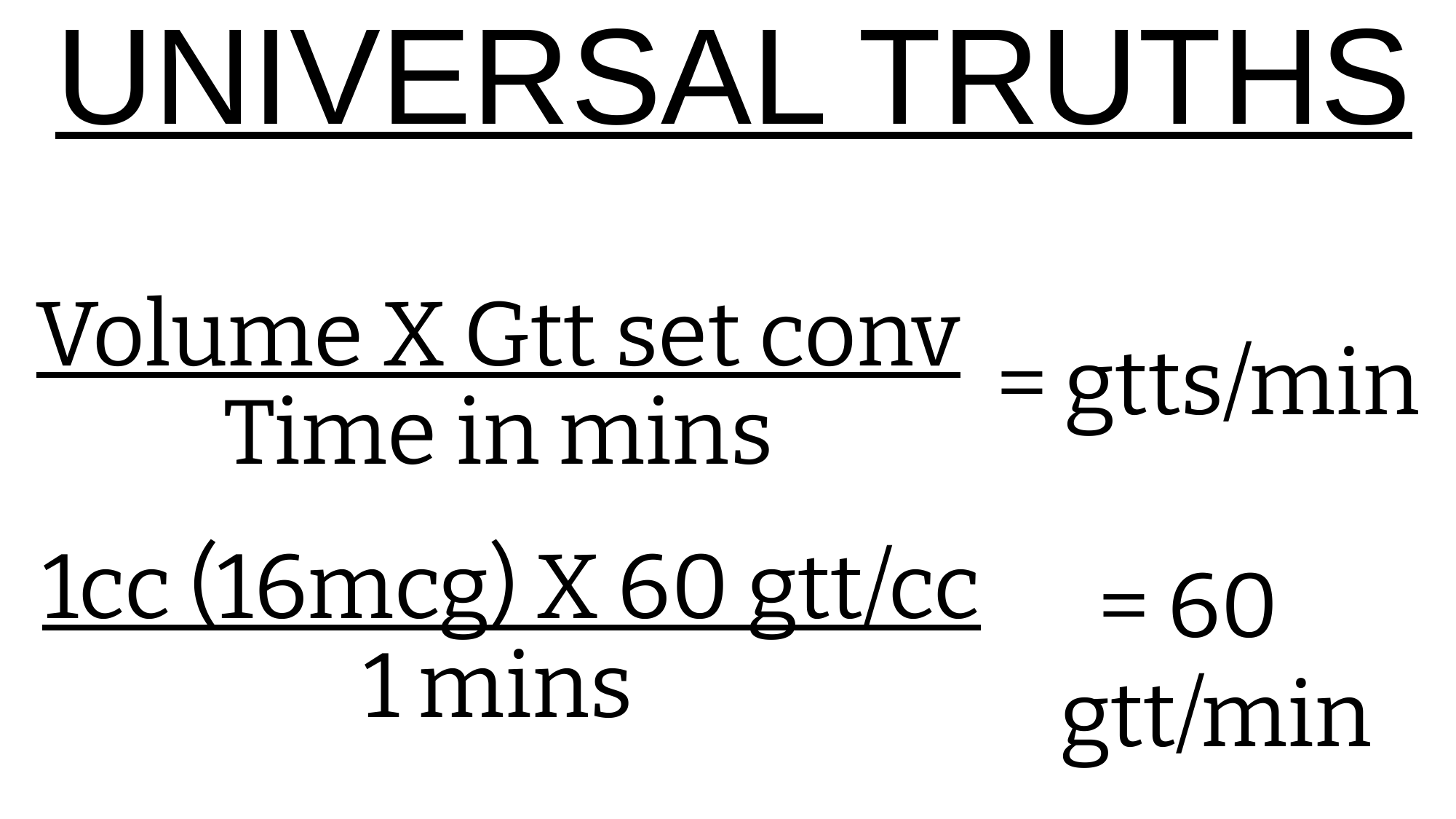

UNIVERSAL TRUTHS
Volume X Gtt set conv
= gtts/min
Time in mins
1cc (16mcg) X 60 gtt/cc
           = 60
              gtt/min
1 mins